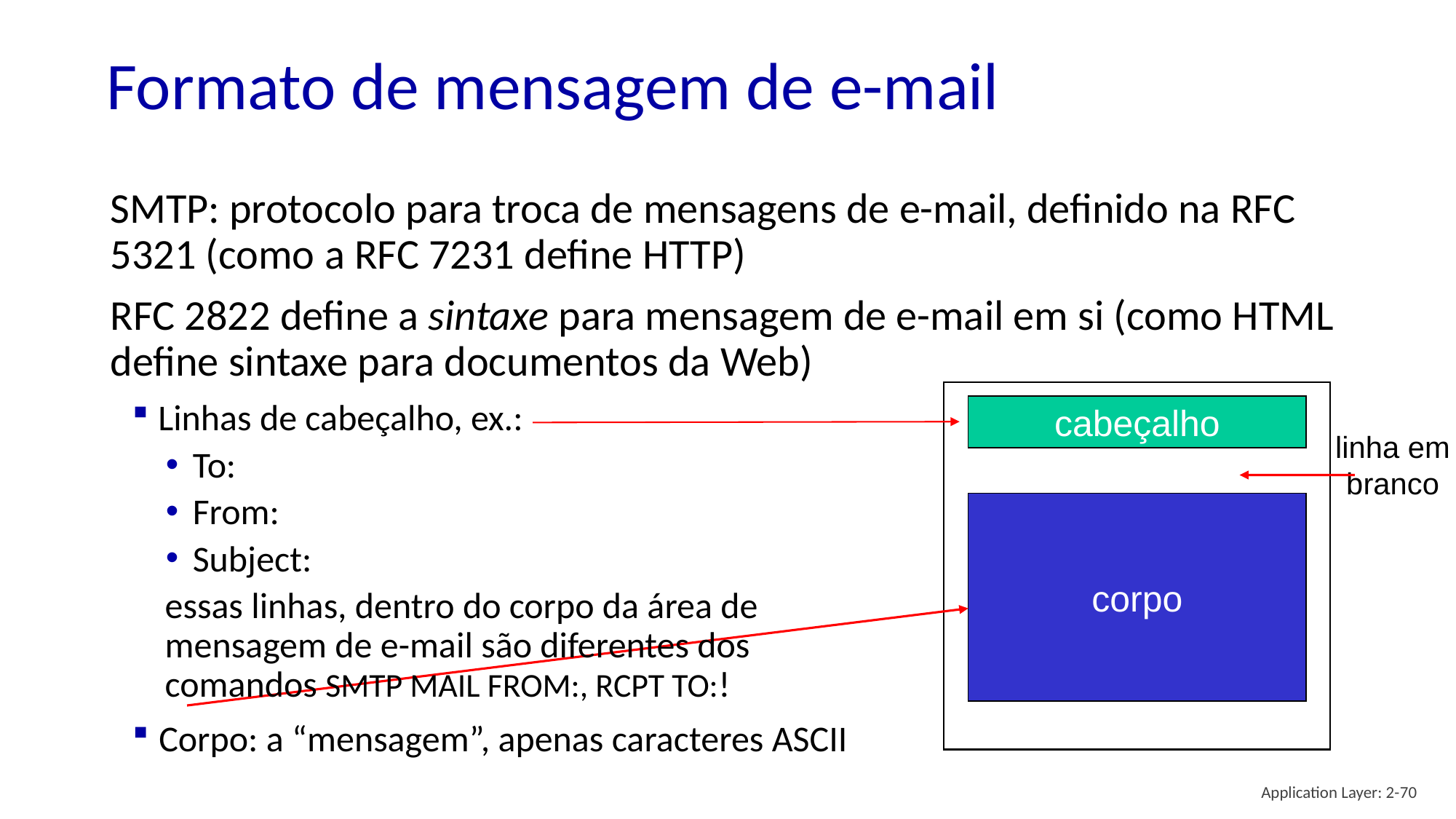

# Formato de mensagem de e-mail
SMTP: protocolo para troca de mensagens de e-mail, definido na RFC 5321 (como a RFC 7231 define HTTP)
RFC 2822 define a sintaxe para mensagem de e-mail em si (como HTML define sintaxe para documentos da Web)

Linhas de cabeçalho, ex.:
To:
From:
Subject:
essas linhas, dentro do corpo da área de mensagem de e-mail são diferentes dos comandos SMTP MAIL FROM:, RCPT TO:!
Corpo: a “mensagem”, apenas caracteres ASCII
cabeçalho
linha em
branco

corpo

Application Layer: 2-70